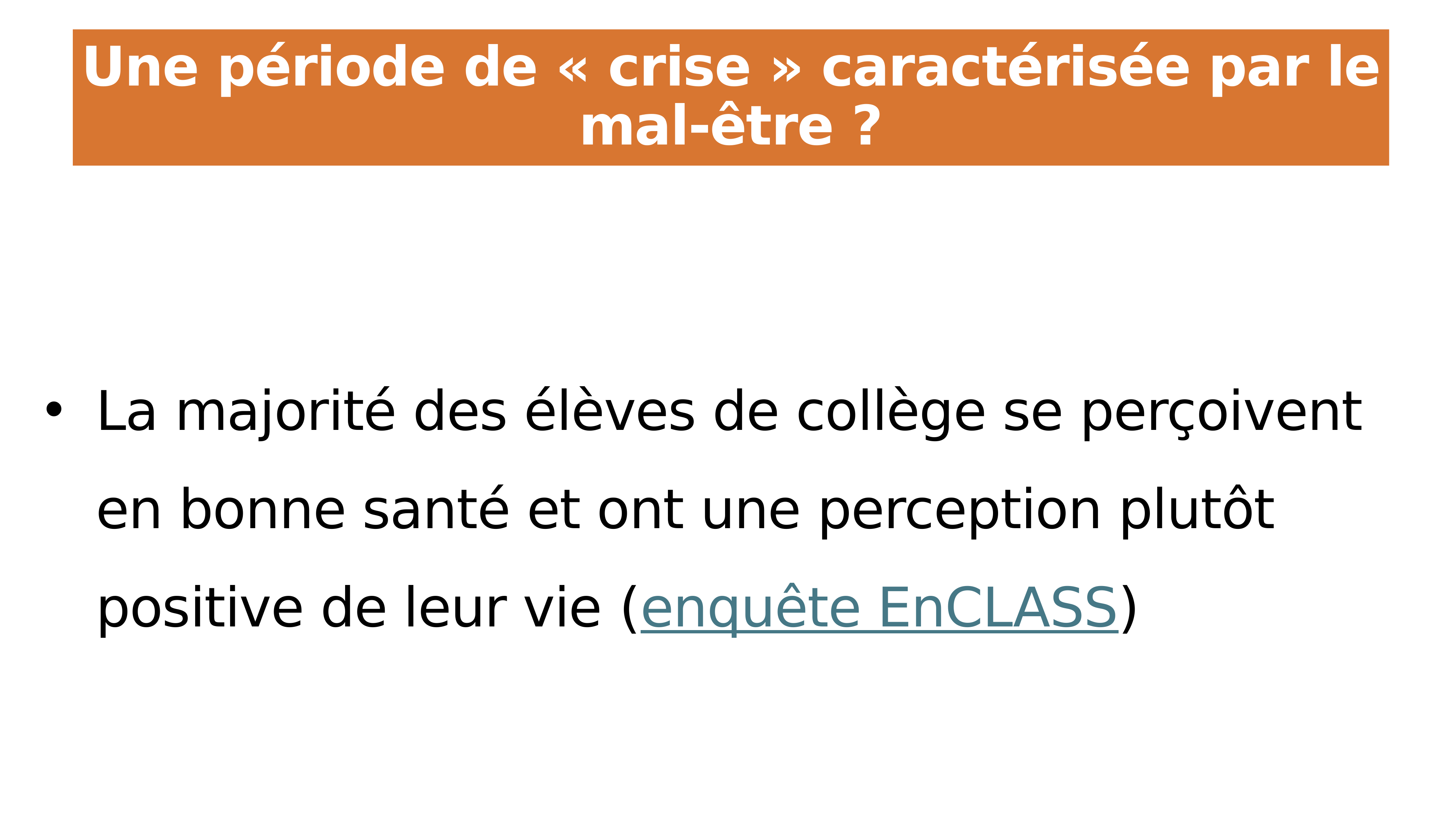

# Une période de « crise » caractérisée par le mal-être ?
La majorité des élèves de collège se perçoivent en bonne santé et ont une perception plutôt positive de leur vie (enquête EnCLASS)